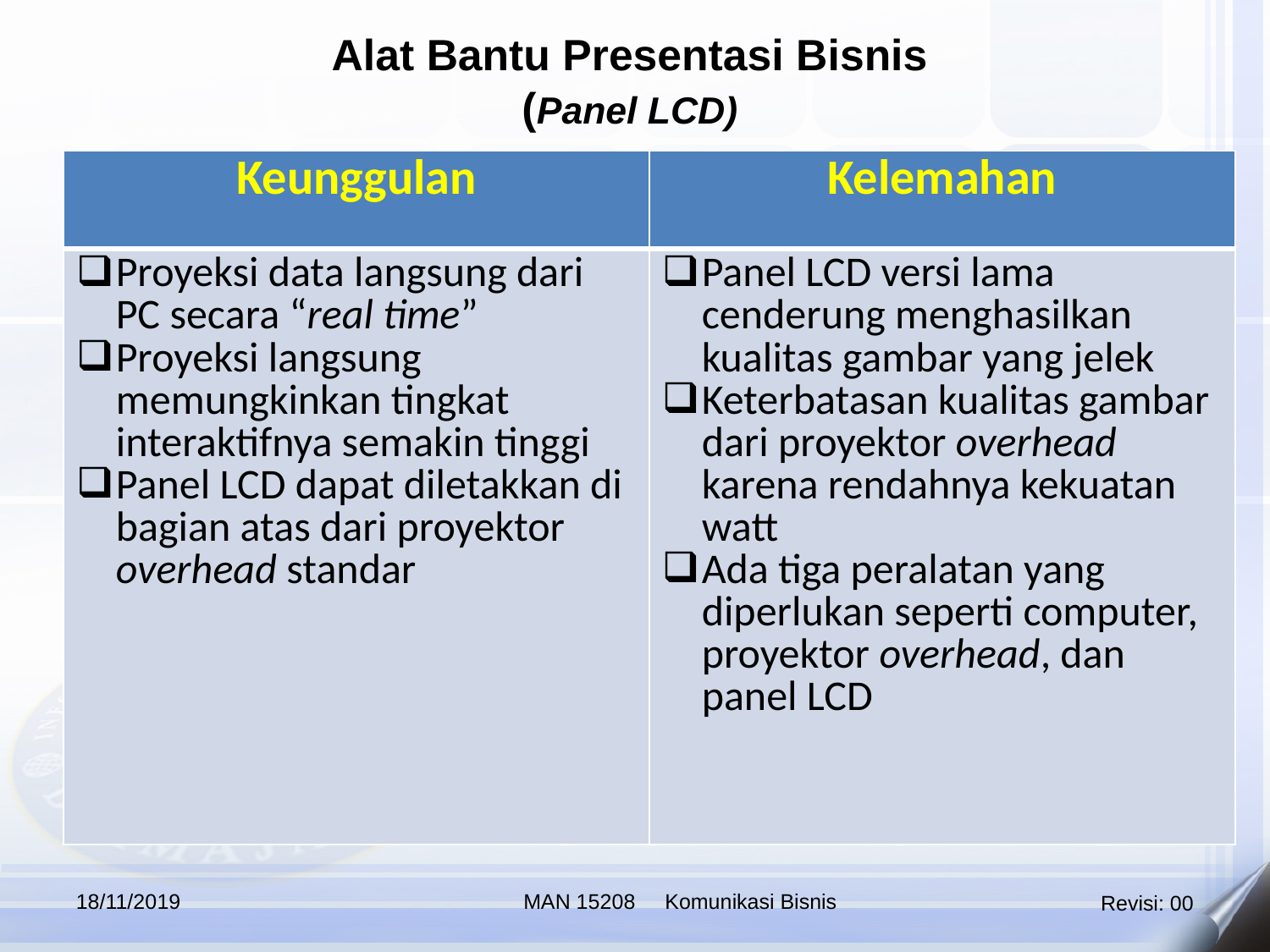

Alat Bantu Presentasi Bisnis
(Panel LCD)
| Keunggulan | Kelemahan |
| --- | --- |
| Proyeksi data langsung dari PC secara “real time” Proyeksi langsung memungkinkan tingkat interaktifnya semakin tinggi Panel LCD dapat diletakkan di bagian atas dari proyektor overhead standar | Panel LCD versi lama cenderung menghasilkan kualitas gambar yang jelek Keterbatasan kualitas gambar dari proyektor overhead karena rendahnya kekuatan watt Ada tiga peralatan yang diperlukan seperti computer, proyektor overhead, dan panel LCD |
18/11/2019
MAN 15208     Komunikasi Bisnis